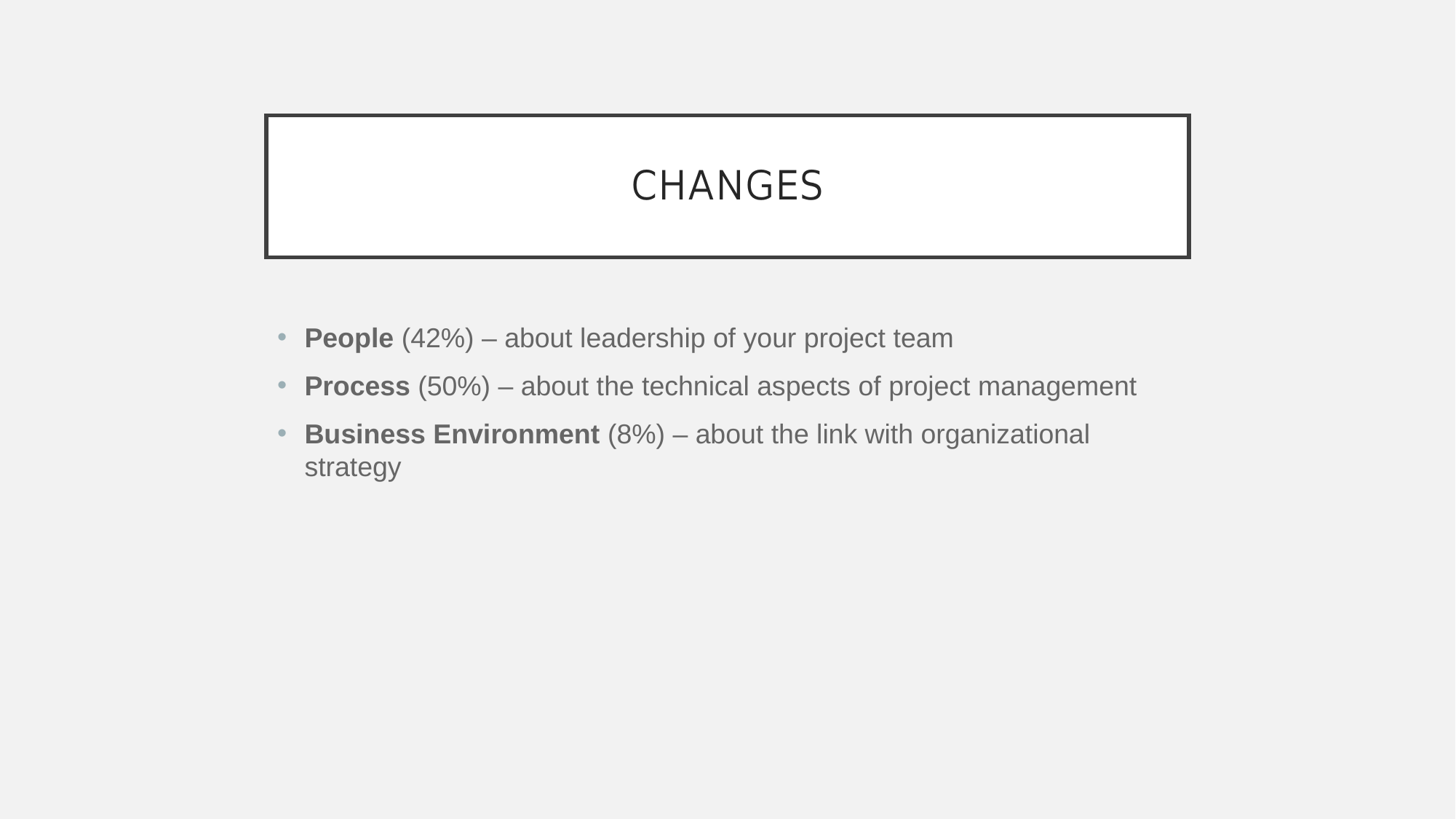

# CHANGES
People (42%) – about leadership of your project team
Process (50%) – about the technical aspects of project management
Business Environment (8%) – about the link with organizational strategy